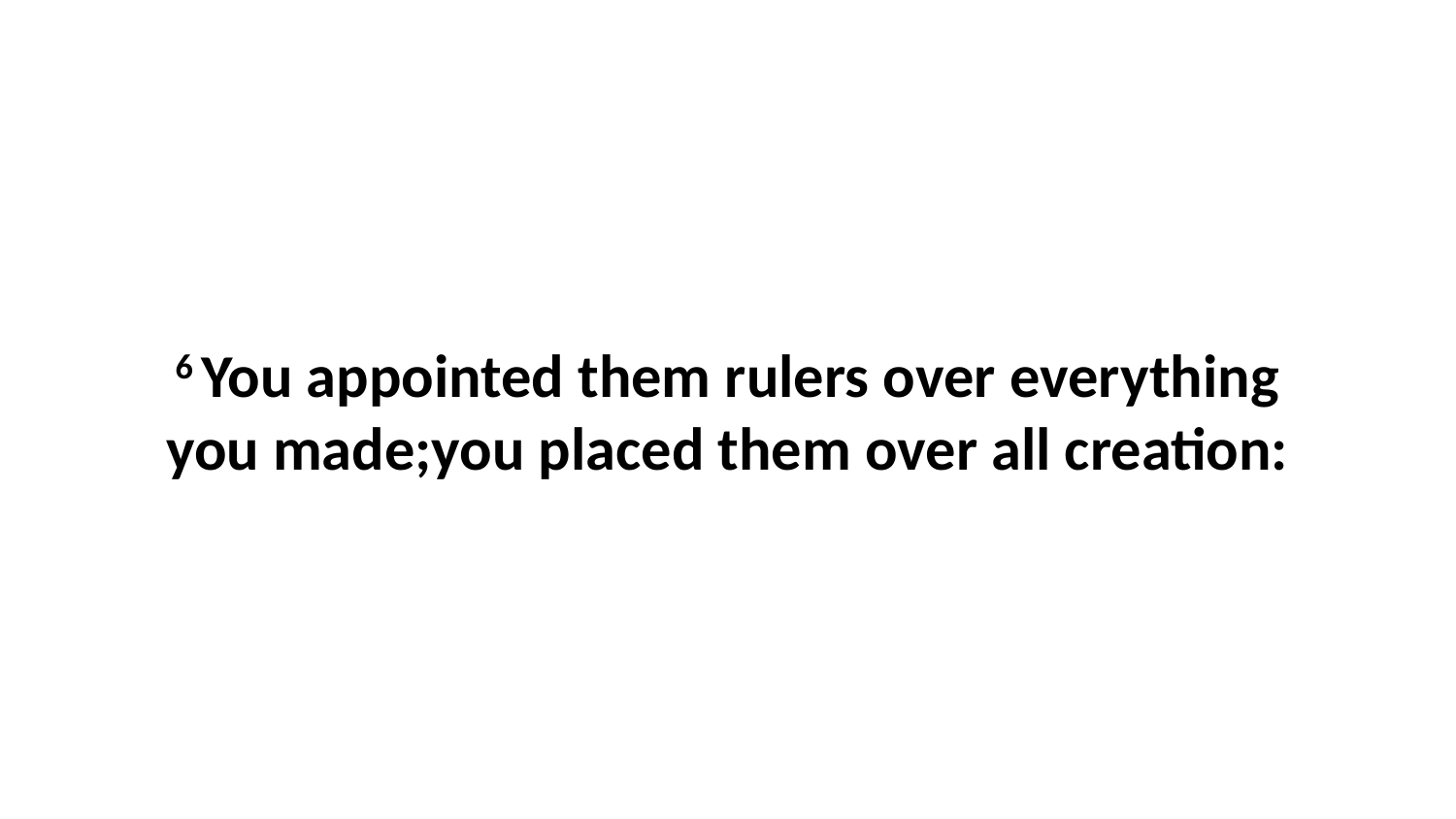

6 You appointed them rulers over everything you made;you placed them over all creation: